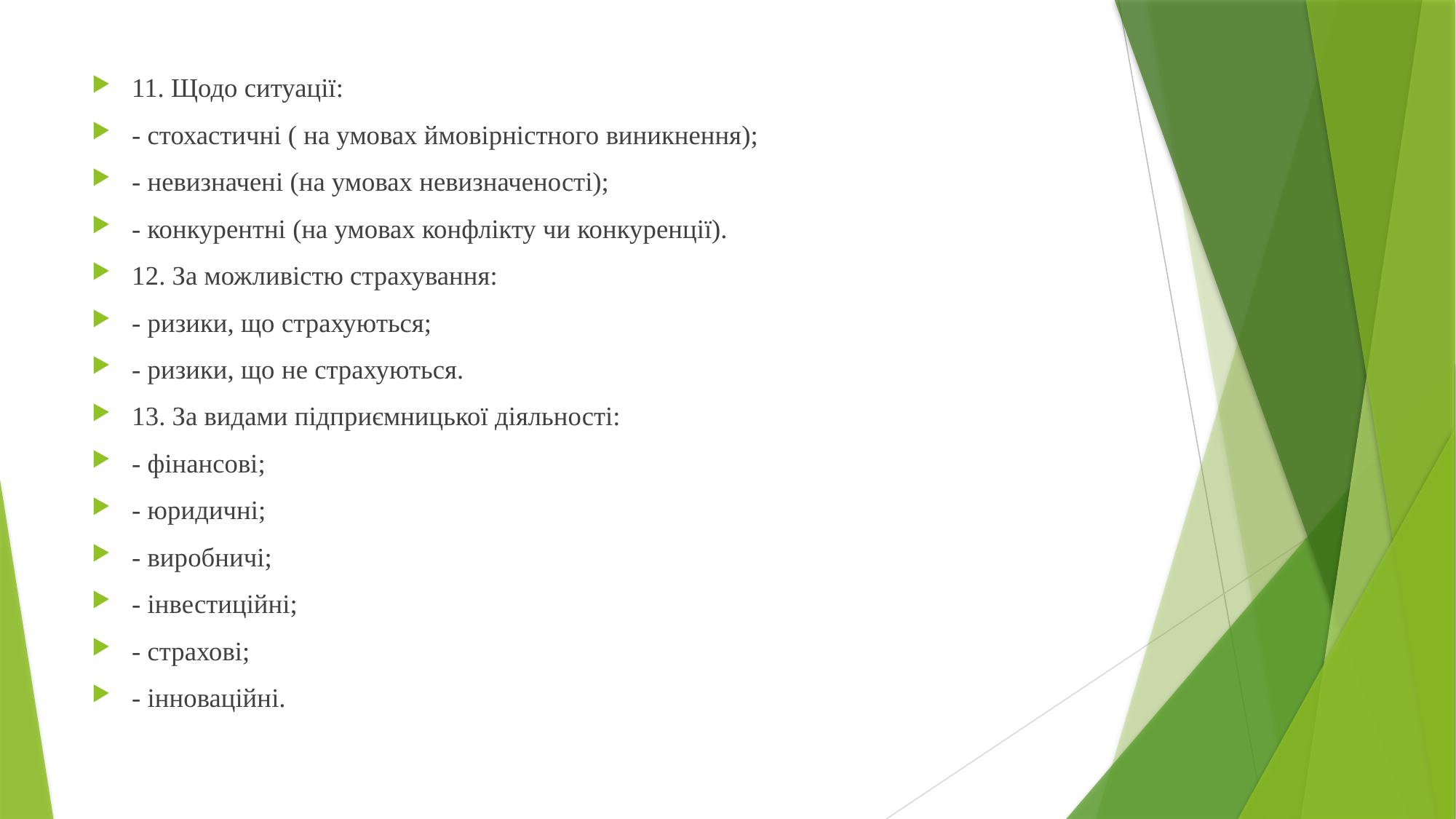

11. Щодо ситуації:
- стохастичні ( на умовах ймовірністного виникнення);
- невизначені (на умовах невизначеності);
- конкурентні (на умовах конфлікту чи конкуренції).
12. За можливістю страхування:
- ризики, що страхуються;
- ризики, що не страхуються.
13. За видами підприємницької діяльності:
- фінансові;
- юридичні;
- виробничі;
- інвестиційні;
- страхові;
- інноваційні.